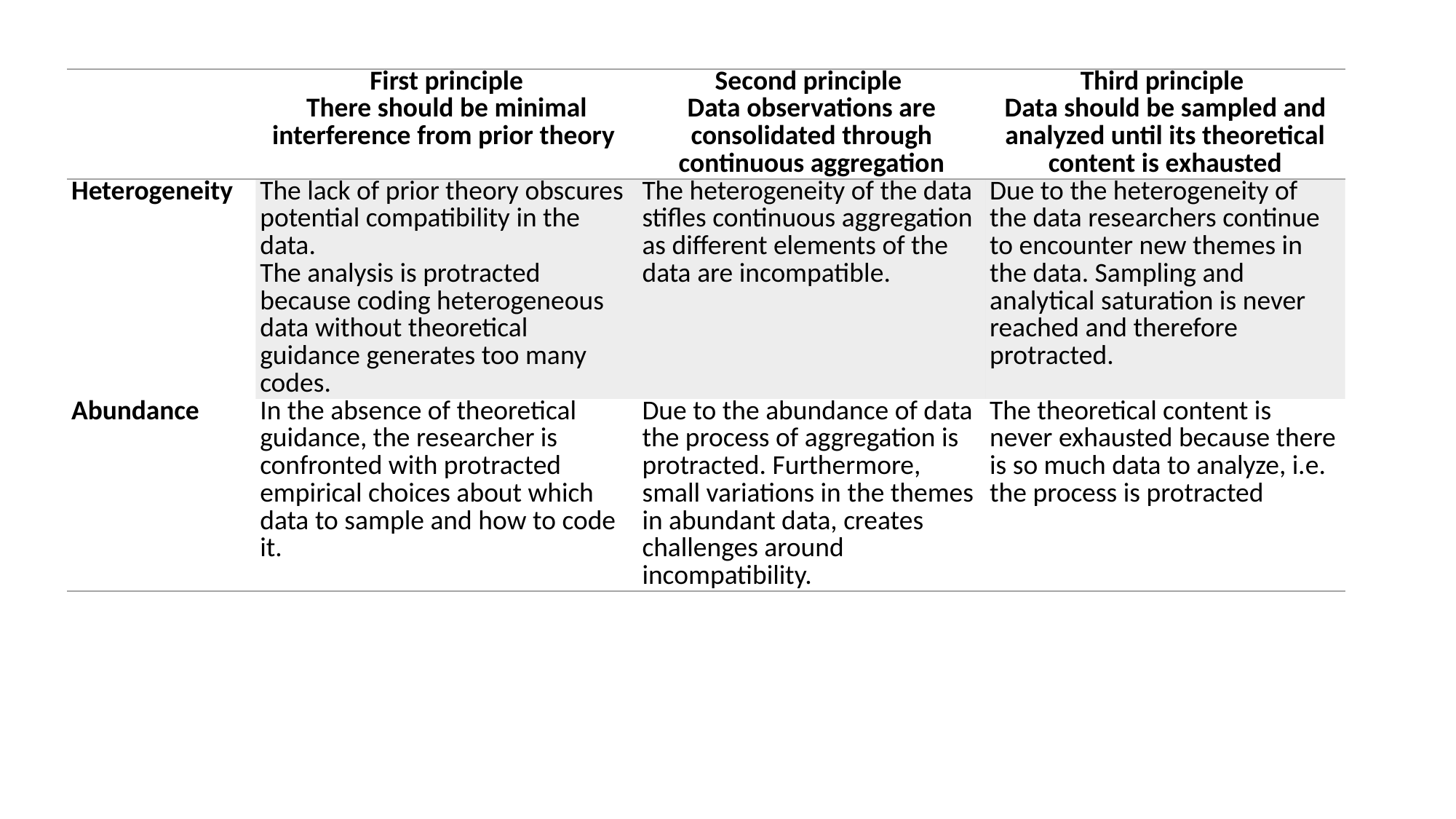

|  | First principle There should be minimal interference from prior theory | Second principle Data observations are consolidated through continuous aggregation | Third principle Data should be sampled and analyzed until its theoretical content is exhausted |
| --- | --- | --- | --- |
| Heterogeneity | The lack of prior theory obscures potential compatibility in the data. The analysis is protracted because coding heterogeneous data without theoretical guidance generates too many codes. | The heterogeneity of the data stifles continuous aggregation as different elements of the data are incompatible. | Due to the heterogeneity of the data researchers continue to encounter new themes in the data. Sampling and analytical saturation is never reached and therefore protracted. |
| Abundance | In the absence of theoretical guidance, the researcher is confronted with protracted empirical choices about which data to sample and how to code it. | Due to the abundance of data the process of aggregation is protracted. Furthermore, small variations in the themes in abundant data, creates challenges around incompatibility. | The theoretical content is never exhausted because there is so much data to analyze, i.e. the process is protracted |